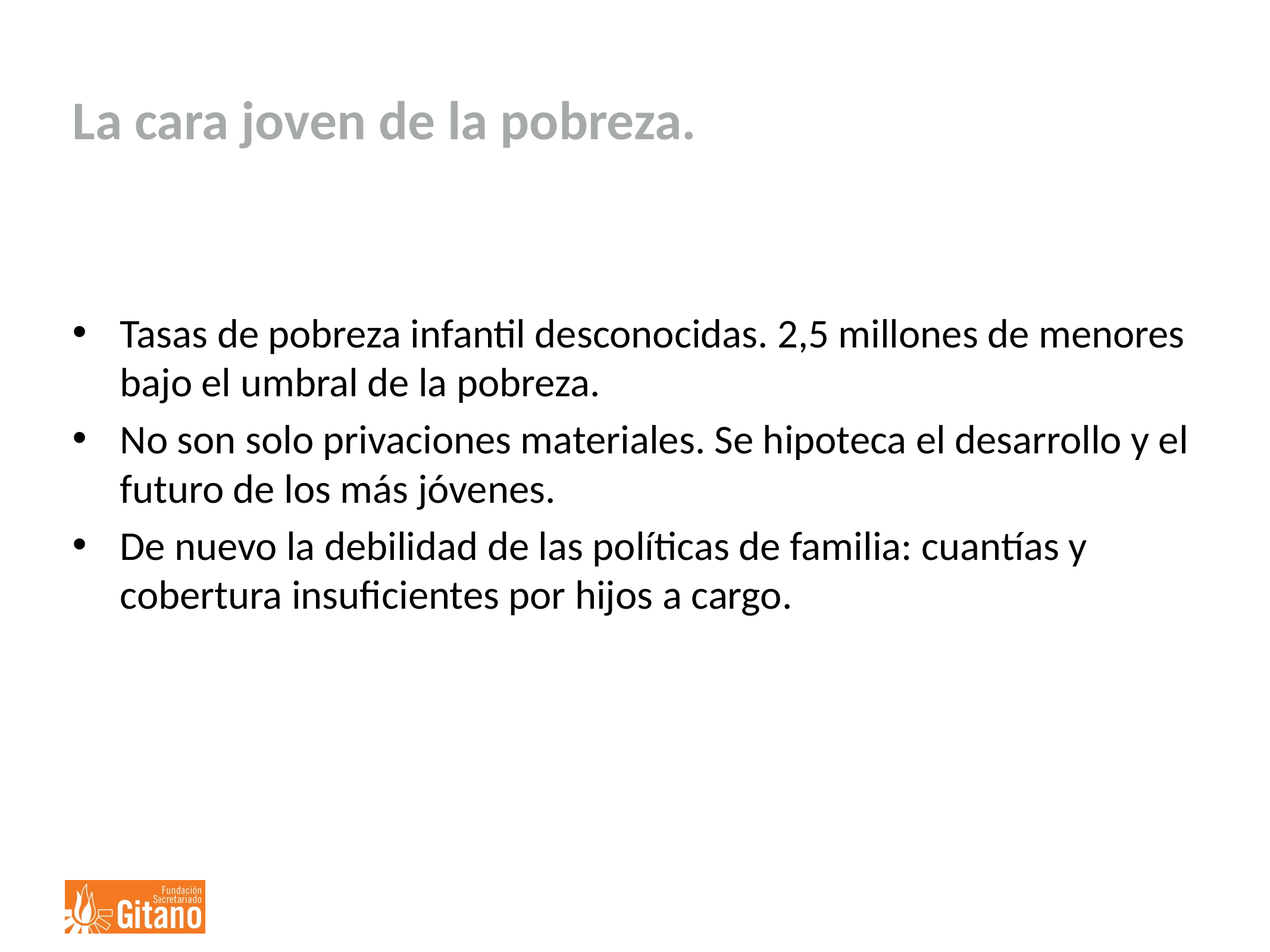

# La cara joven de la pobreza.
Tasas de pobreza infantil desconocidas. 2,5 millones de menores bajo el umbral de la pobreza.
No son solo privaciones materiales. Se hipoteca el desarrollo y el futuro de los más jóvenes.
De nuevo la debilidad de las políticas de familia: cuantías y cobertura insuficientes por hijos a cargo.